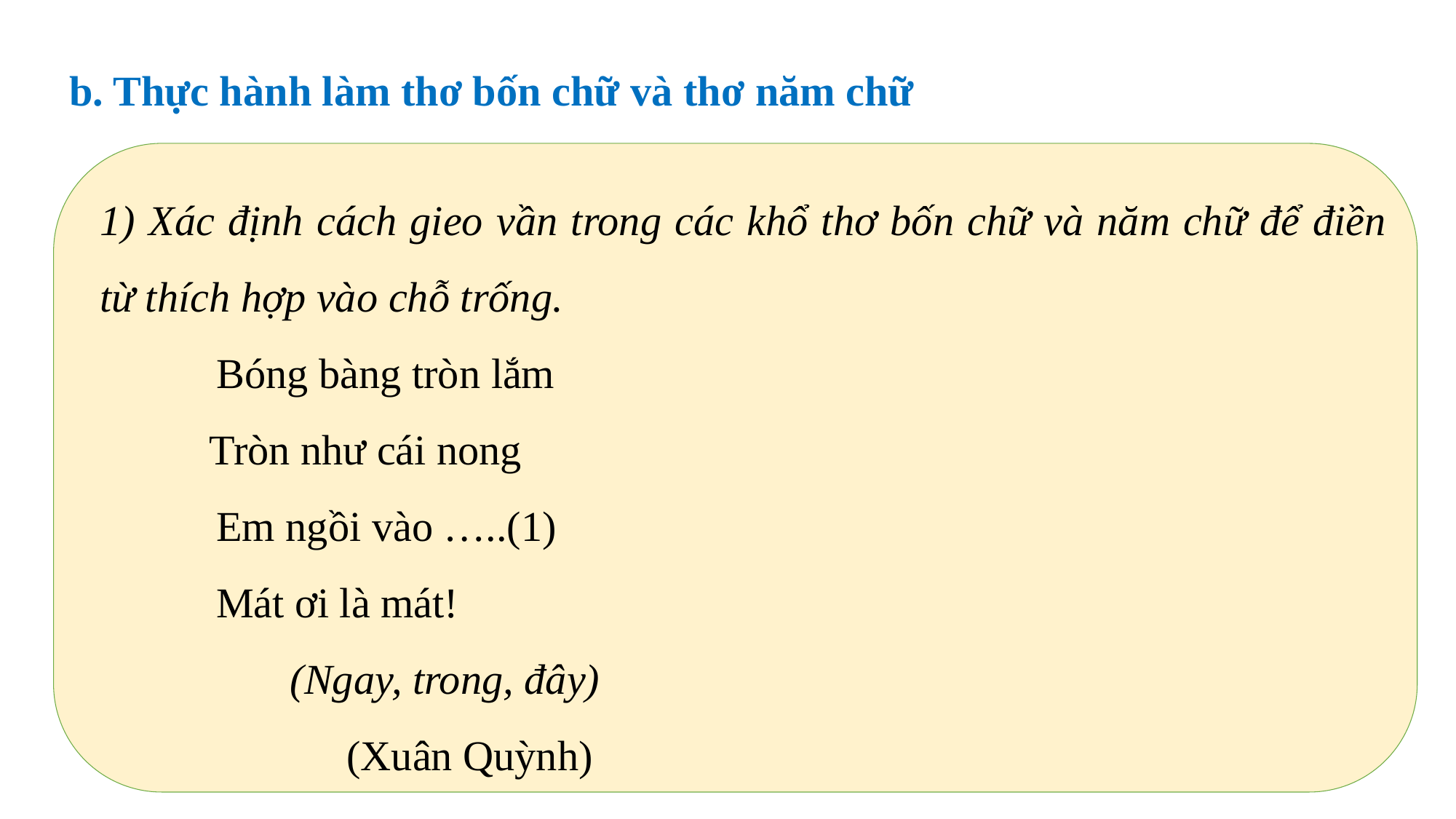

b. Thực hành làm thơ bốn chữ và thơ năm chữ

1) Xác định cách gieo vần trong các khổ thơ bốn chữ và năm chữ để điền từ thích hợp vào chỗ trống.
           Bóng bàng tròn lắm
	Tròn như cái nong
           Em ngồi vào …..(1)
           Mát ơi là mát!
                  (Ngay, trong, đây)
	             (Xuân Quỳnh)